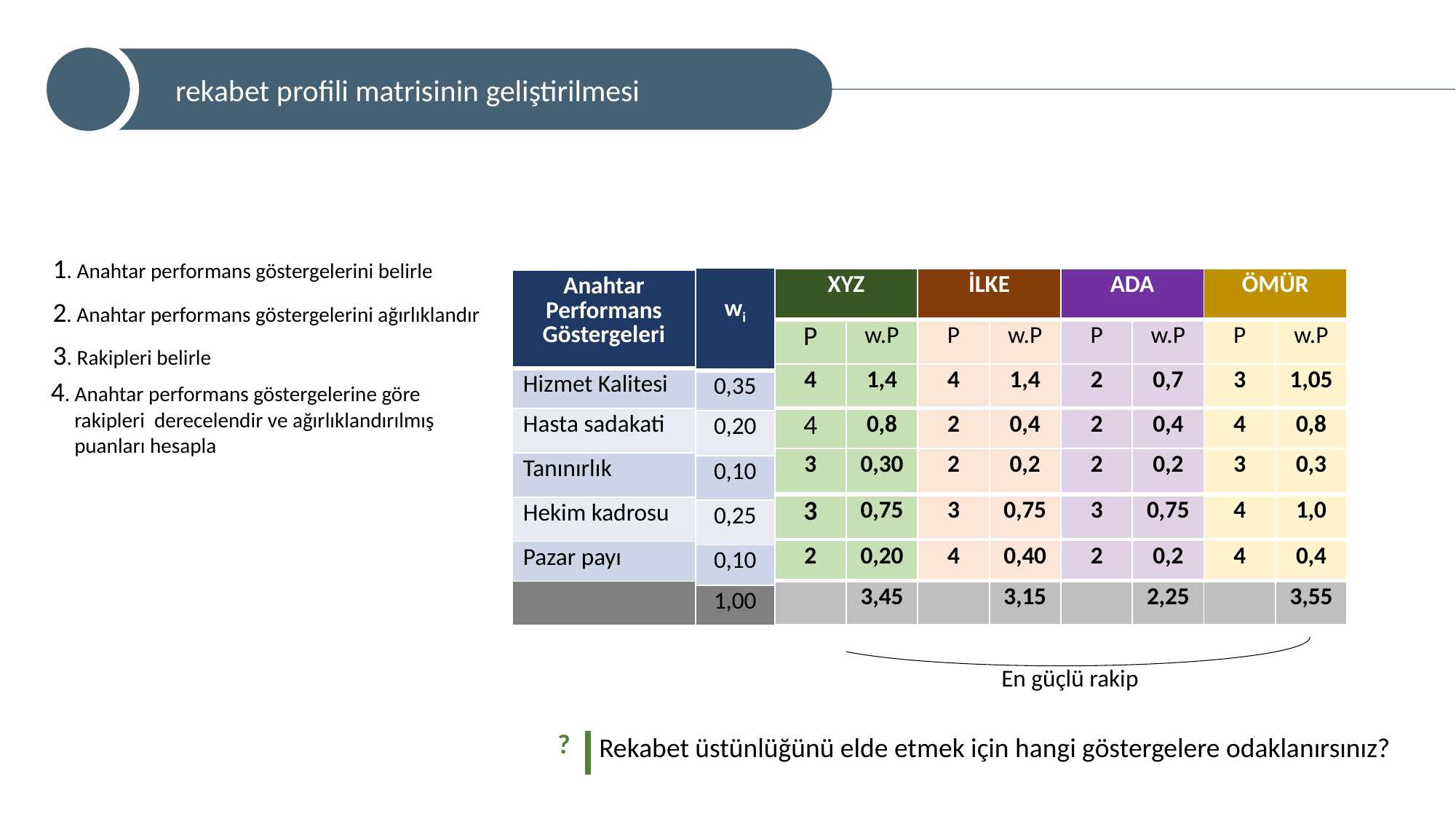

rekabet profili matrisinin geliştirilmesi
1. Anahtar performans göstergelerini belirle
| wi |
| --- |
| 0,35 |
| 0,20 |
| 0,10 |
| 0,25 |
| 0,10 |
| 1,00 |
| XYZ |  | İLKE |  | ADA |  | ÖMÜR |  |
| --- | --- | --- | --- | --- | --- | --- | --- |
| P | w.P | P | w.P | P | w.P | P | w.P |
| Anahtar Performans Göstergeleri |
| --- |
| Hizmet Kalitesi |
| Hasta sadakati |
| Tanınırlık |
| Hekim kadrosu |
| Pazar payı |
|  |
2. Anahtar performans göstergelerini ağırlıklandır
3. Rakipleri belirle
| 4 | 1,4 | 4 | 1,4 | 2 | 0,7 | 3 | 1,05 |
| --- | --- | --- | --- | --- | --- | --- | --- |
| 4 | 0,8 | 2 | 0,4 | 2 | 0,4 | 4 | 0,8 |
4. Anahtar performans göstergelerine göre
     rakipleri  derecelendir ve ağırlıklandırılmış
     puanları hesapla
| 3 | 0,30 | 2 | 0,2 | 2 | 0,2 | 3 | 0,3 |
| --- | --- | --- | --- | --- | --- | --- | --- |
| 3 | 0,75 | 3 | 0,75 | 3 | 0,75 | 4 | 1,0 |
| 2 | 0,20 | 4 | 0,40 | 2 | 0,2 | 4 | 0,4 |
| --- | --- | --- | --- | --- | --- | --- | --- |
|  | 3,45 |  | 3,15 |  | 2,25 |  | 3,55 |

En güçlü rakip
?
| Rekabet üstünlüğünü elde etmek için hangi göstergelere odaklanırsınız? |
| --- |